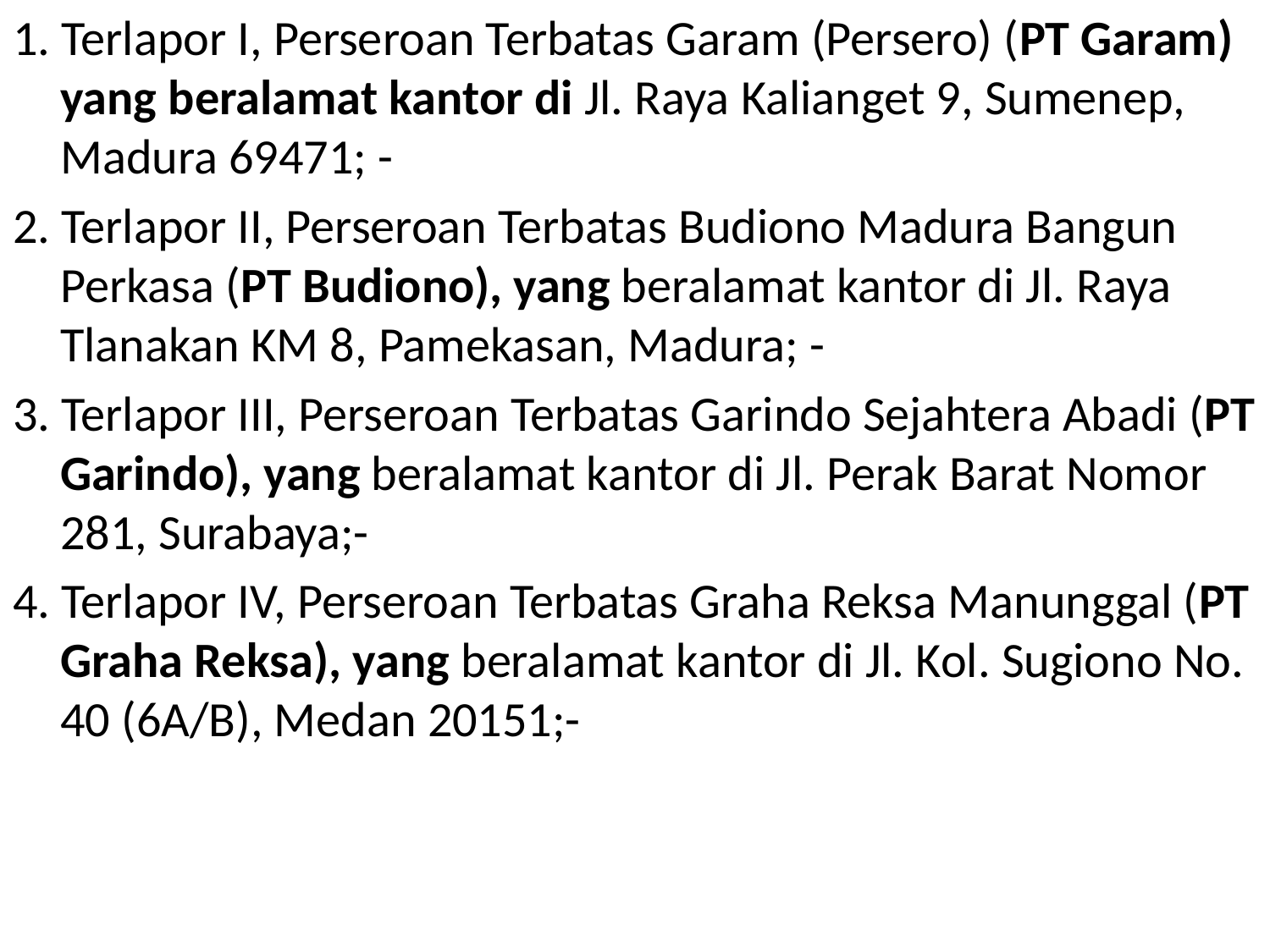

1. Terlapor I, Perseroan Terbatas Garam (Persero) (PT Garam) yang beralamat kantor di Jl. Raya Kalianget 9, Sumenep, Madura 69471; -
2. Terlapor II, Perseroan Terbatas Budiono Madura Bangun Perkasa (PT Budiono), yang beralamat kantor di Jl. Raya Tlanakan KM 8, Pamekasan, Madura; -
3. Terlapor III, Perseroan Terbatas Garindo Sejahtera Abadi (PT Garindo), yang beralamat kantor di Jl. Perak Barat Nomor 281, Surabaya;-
4. Terlapor IV, Perseroan Terbatas Graha Reksa Manunggal (PT Graha Reksa), yang beralamat kantor di Jl. Kol. Sugiono No. 40 (6A/B), Medan 20151;-